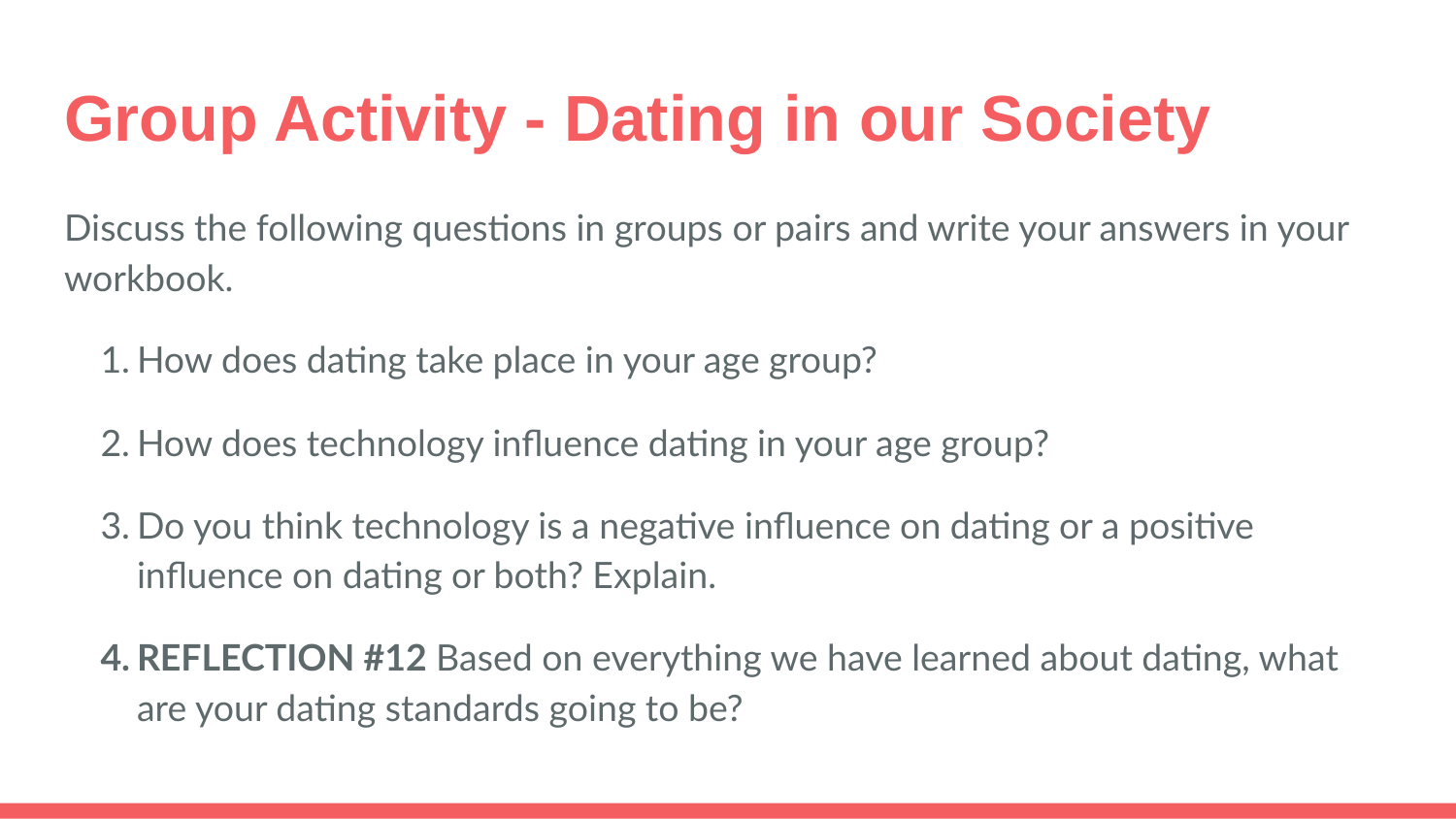

# Group Activity - Dating in our Society
Discuss the following questions in groups or pairs and write your answers in your workbook.
How does dating take place in your age group?
How does technology influence dating in your age group?
Do you think technology is a negative influence on dating or a positive influence on dating or both? Explain.
REFLECTION #12 Based on everything we have learned about dating, what are your dating standards going to be?